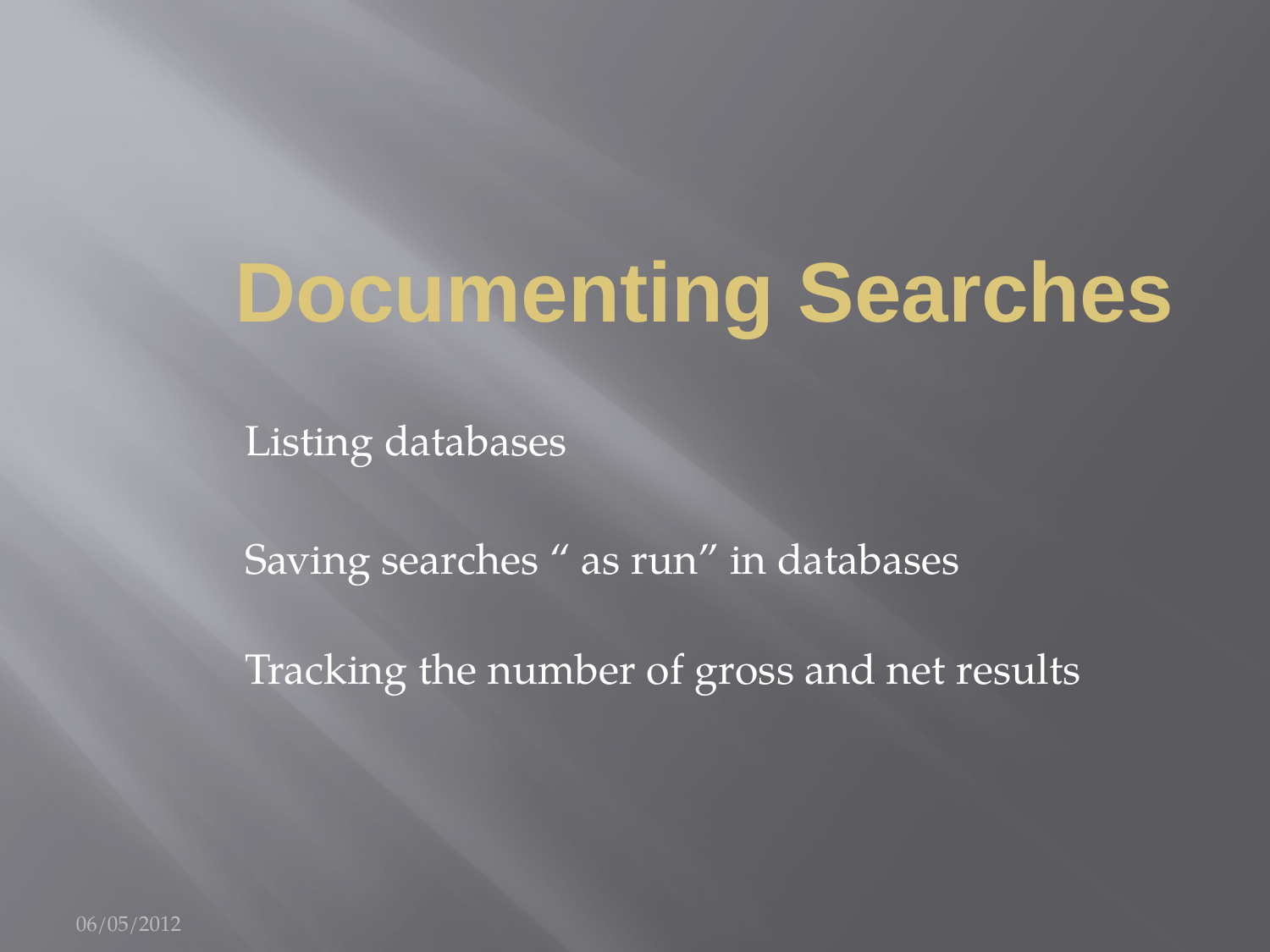

# Documenting Searches

Listing databases

Saving searches “ as run” in databases
Tracking the number of gross and net results
06/05/2012